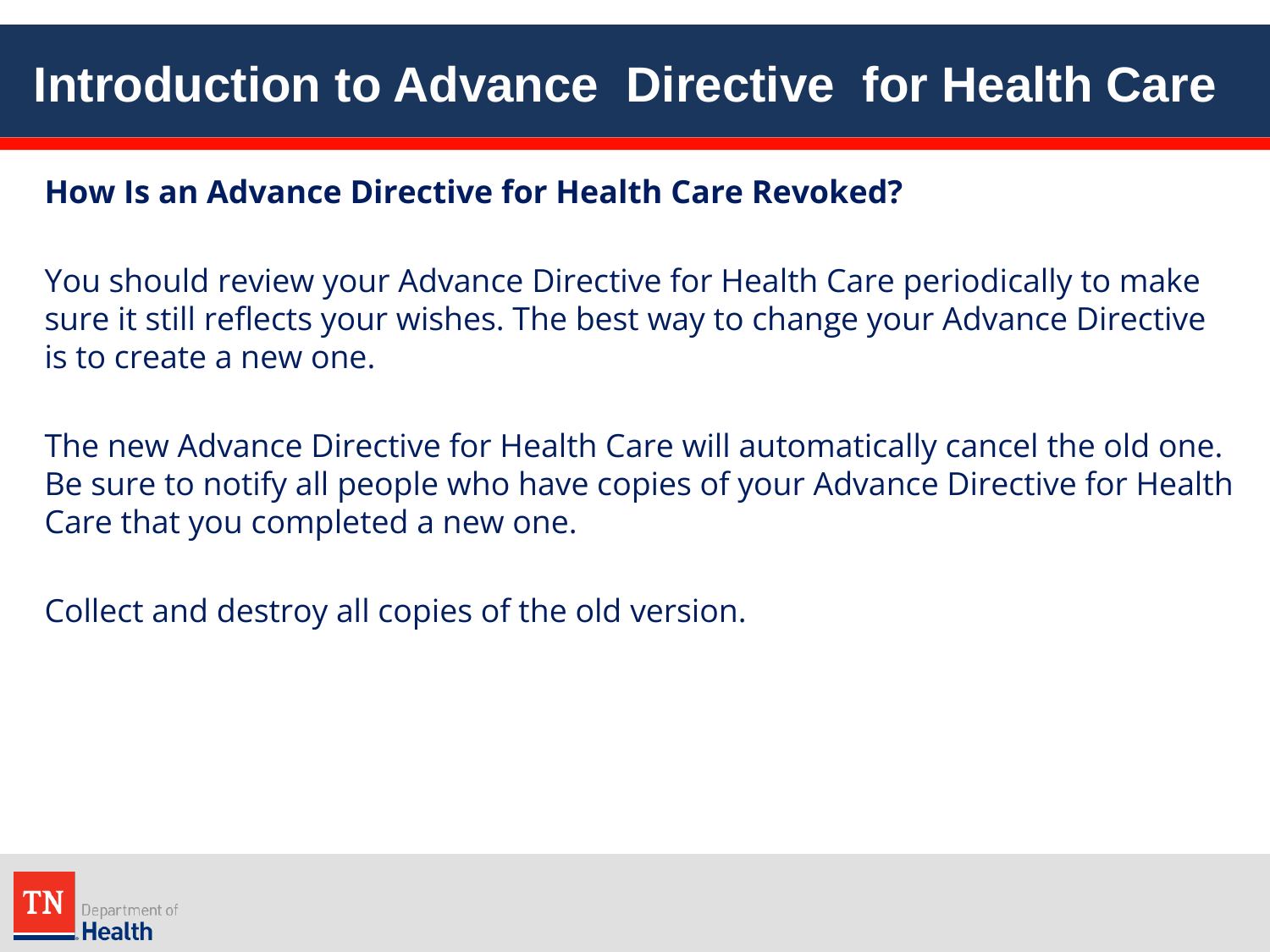

# Introduction to Advance  Directive  for Health Care
How Is an Advance Directive for Health Care Revoked?

You should review your Advance Directive for Health Care periodically to make sure it still reflects your wishes. The best way to change your Advance Directive is to create a new one.

The new Advance Directive for Health Care will automatically cancel the old one.  Be sure to notify all people who have copies of your Advance Directive for Health Care that you completed a new one.

Collect and destroy all copies of the old version.